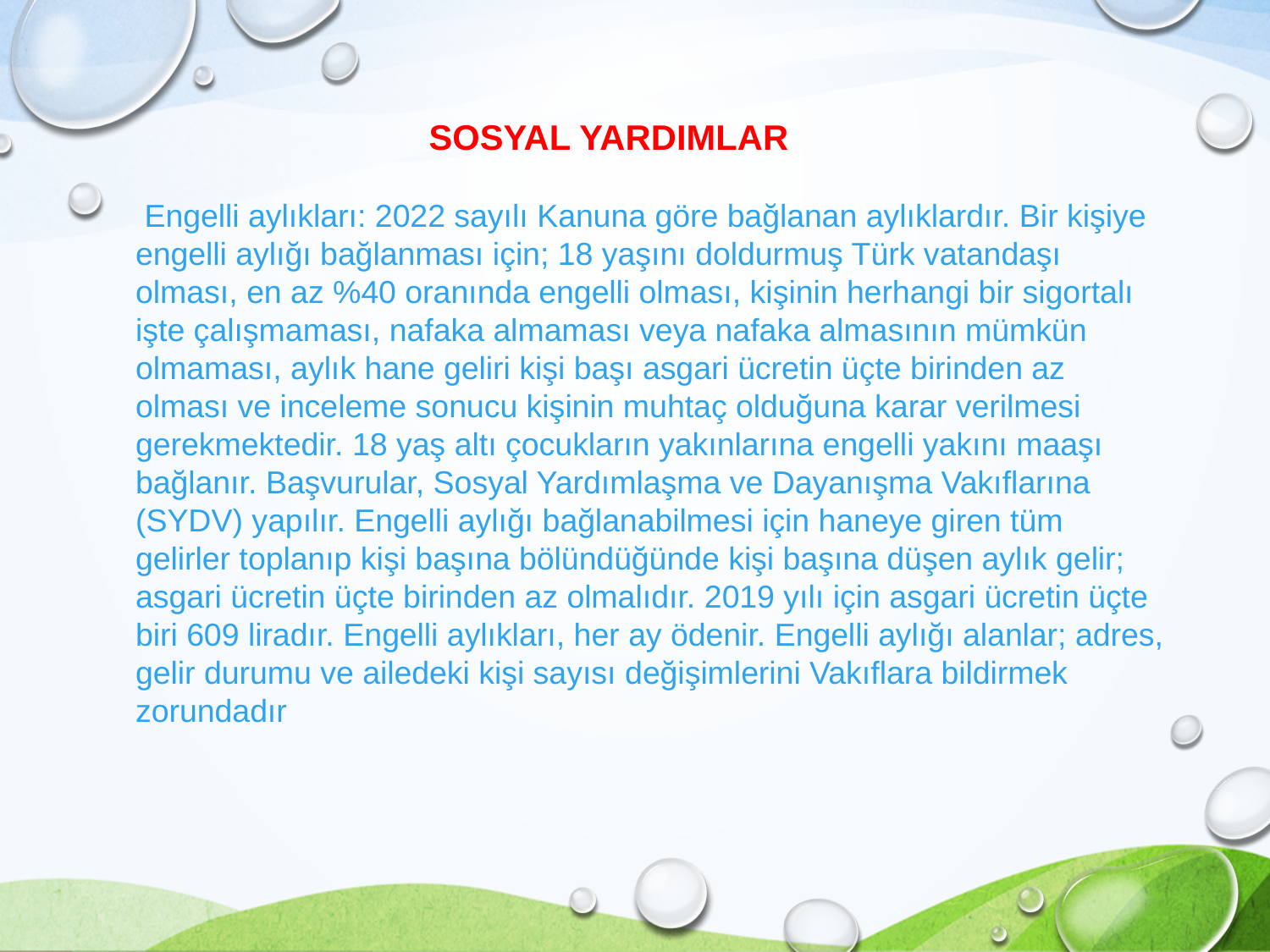

SOSYAL YARDIMLAR

 Engelli aylıkları: 2022 sayılı Kanuna göre bağlanan aylıklardır. Bir kişiye engelli aylığı bağlanması için; 18 yaşını doldurmuş Türk vatandaşı olması, en az %40 oranında engelli olması, kişinin herhangi bir sigortalı işte çalışmaması, nafaka almaması veya nafaka almasının mümkün olmaması, aylık hane geliri kişi başı asgari ücretin üçte birinden az olması ve inceleme sonucu kişinin muhtaç olduğuna karar verilmesi gerekmektedir. 18 yaş altı çocukların yakınlarına engelli yakını maaşı bağlanır. Başvurular, Sosyal Yardımlaşma ve Dayanışma Vakıflarına (SYDV) yapılır. Engelli aylığı bağlanabilmesi için haneye giren tüm gelirler toplanıp kişi başına bölündüğünde kişi başına düşen aylık gelir; asgari ücretin üçte birinden az olmalıdır. 2019 yılı için asgari ücretin üçte biri 609 liradır. Engelli aylıkları, her ay ödenir. Engelli aylığı alanlar; adres, gelir durumu ve ailedeki kişi sayısı değişimlerini Vakıflara bildirmek zorundadır